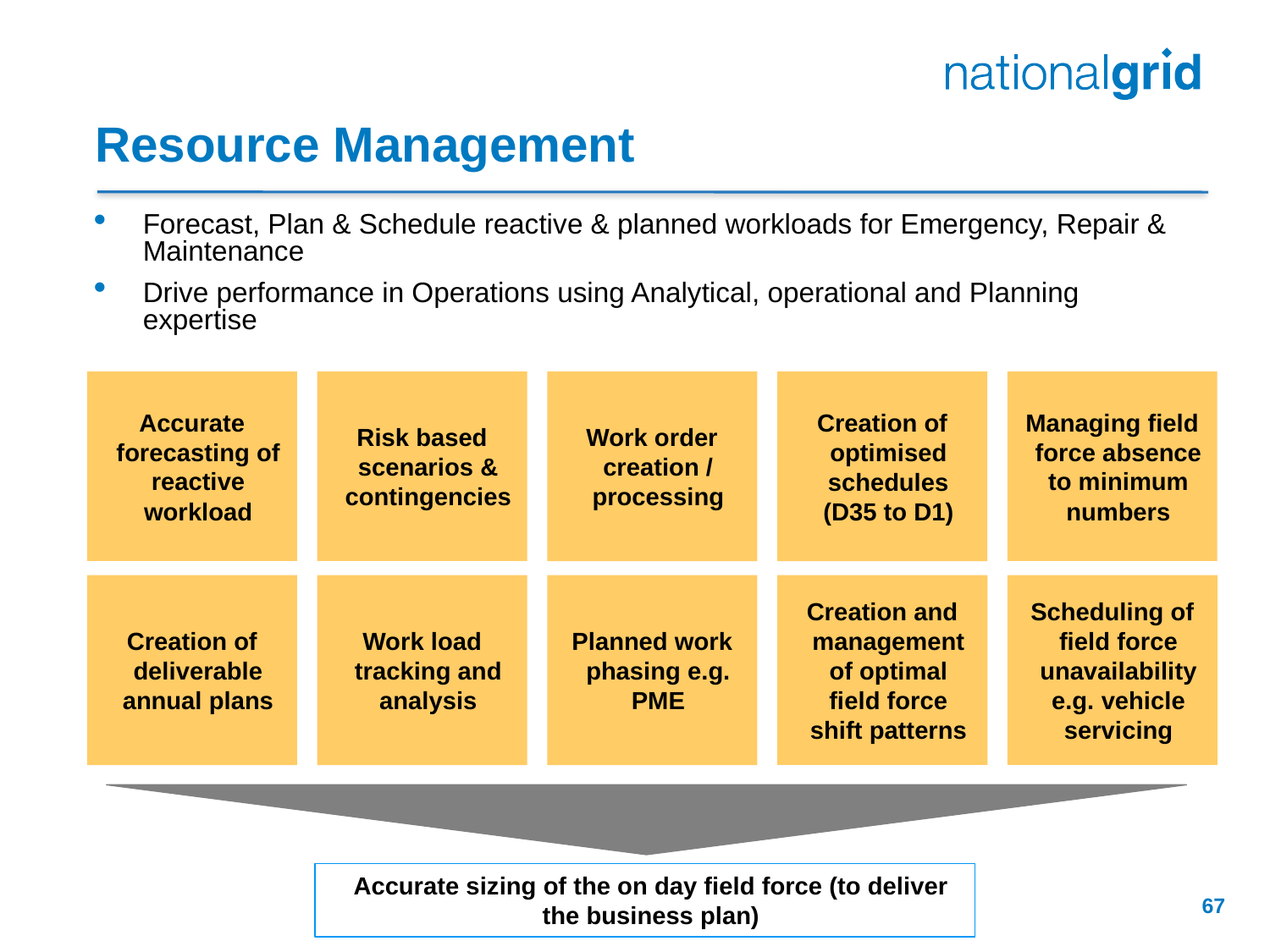

# Resource Management
Forecast, Plan & Schedule reactive & planned workloads for Emergency, Repair & Maintenance
Drive performance in Operations using Analytical, operational and Planning expertise
Accurate forecasting of reactive workload
Risk based scenarios & contingencies
Work order creation / processing
Creation of optimised schedules (D35 to D1)
Managing field force absence to minimum numbers
Creation of deliverable annual plans
Work load tracking and analysis
Planned work phasing e.g. PME
Creation and management of optimal field force shift patterns
Scheduling of field force unavailability e.g. vehicle servicing

Accurate sizing of the on day field force (to deliver the business plan)
67